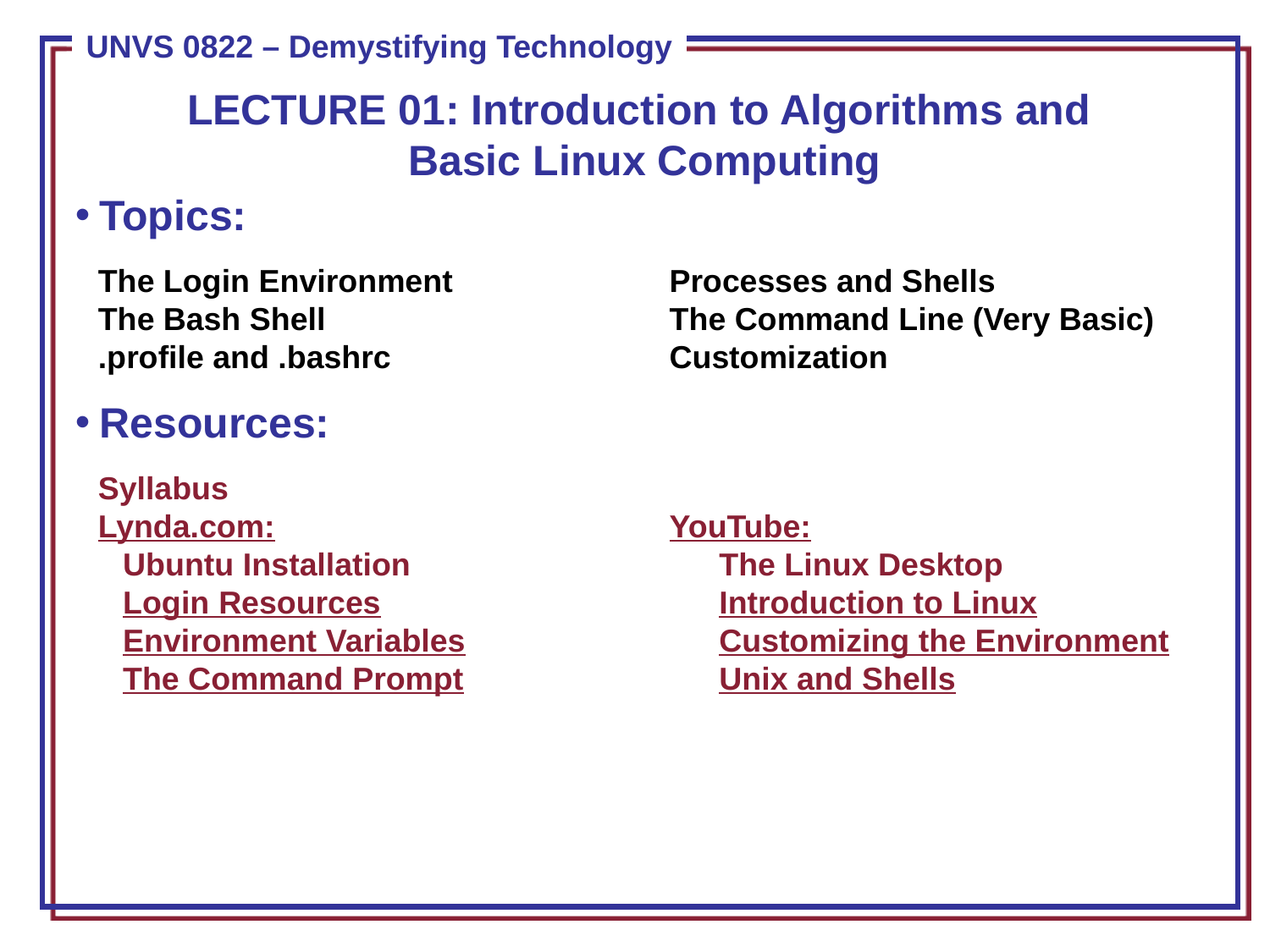

LECTURE 01: Introduction to Algorithms and
Basic Linux Computing
Topics:
The Login Environment	Processes and Shells
The Bash Shell		The Command Line (Very Basic)
.profile and .bashrc		Customization
Resources:
Syllabus
Lynda.com:	YouTube:
Ubuntu Installation	The Linux Desktop
Login Resources	Introduction to Linux
Environment Variables	Customizing the Environment
The Command Prompt	Unix and Shells